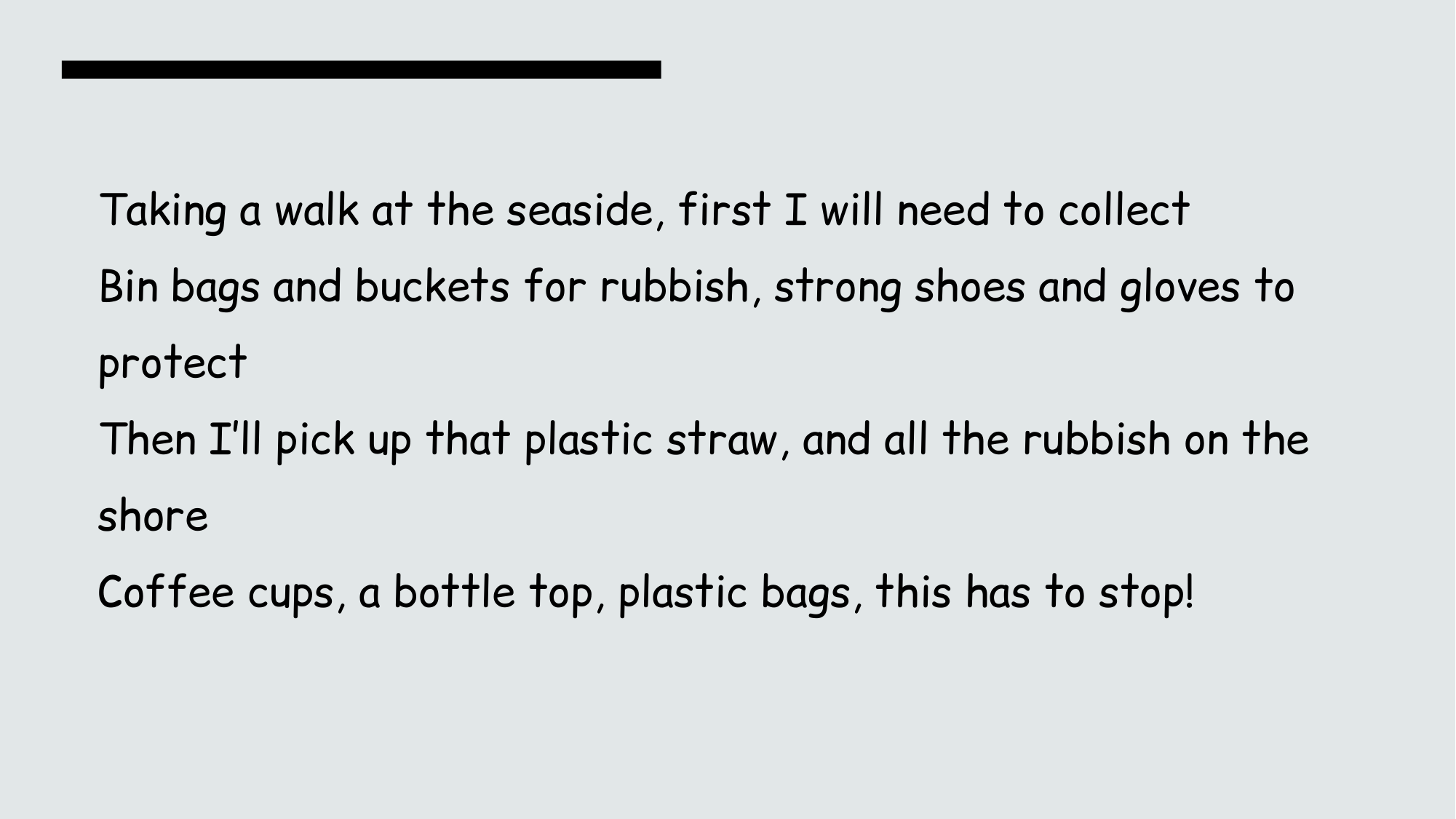

Taking a walk at the seaside, first I will need to collect
Bin bags and buckets for rubbish, strong shoes and gloves to protect
Then I’ll pick up that plastic straw, and all the rubbish on the shore
Coffee cups, a bottle top, plastic bags, this has to stop!